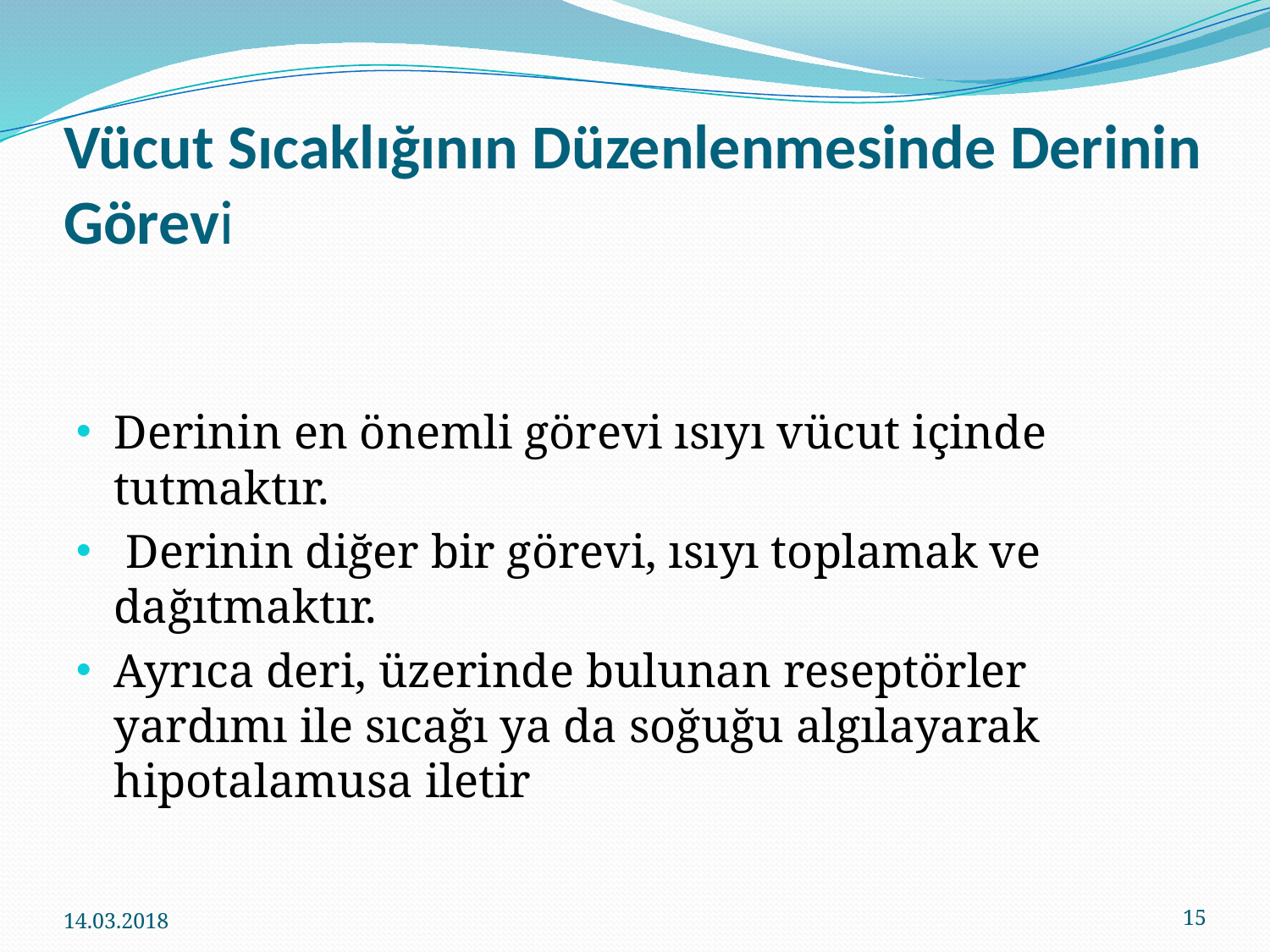

# Vücut Sıcaklığının Düzenlenmesinde Derinin Görevi

Derinin en önemli görevi ısıyı vücut içinde tutmaktır.
 Derinin diğer bir görevi, ısıyı toplamak ve dağıtmaktır.
Ayrıca deri, üzerinde bulunan reseptörler yardımı ile sıcağı ya da soğuğu algılayarak hipotalamusa iletir

14.03.2018
15